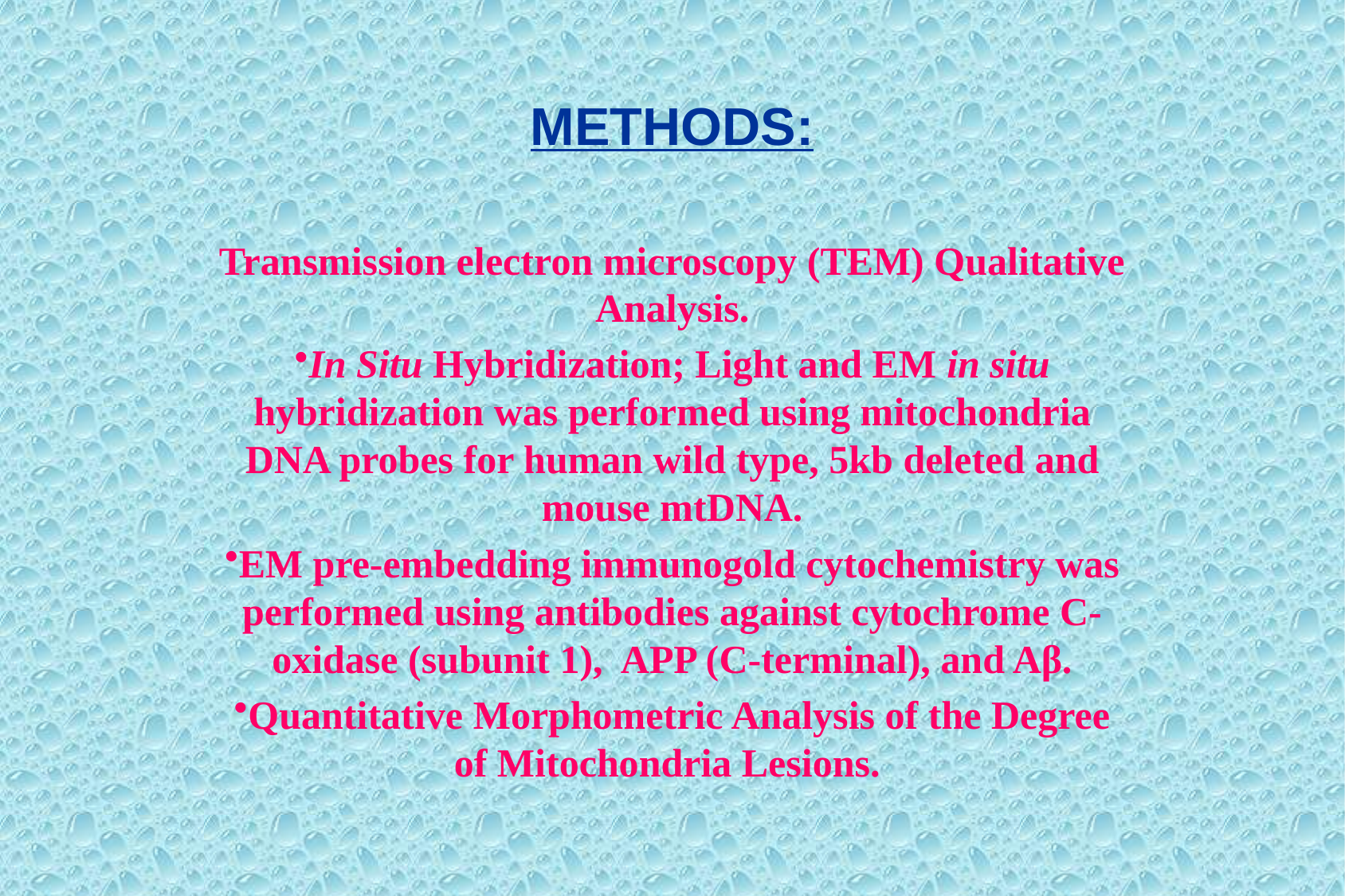

# METHODS:
Transmission electron microscopy (TEM) Qualitative Analysis.
In Situ Hybridization; Light and EM in situ hybridization was performed using mitochondria DNA probes for human wild type, 5kb deleted and mouse mtDNA.
EM pre-embedding immunogold cytochemistry was performed using antibodies against cytochrome C-oxidase (subunit 1),  APP (C-terminal), and Aβ.
Quantitative Morphometric Analysis of the Degree of Mitochondria Lesions.